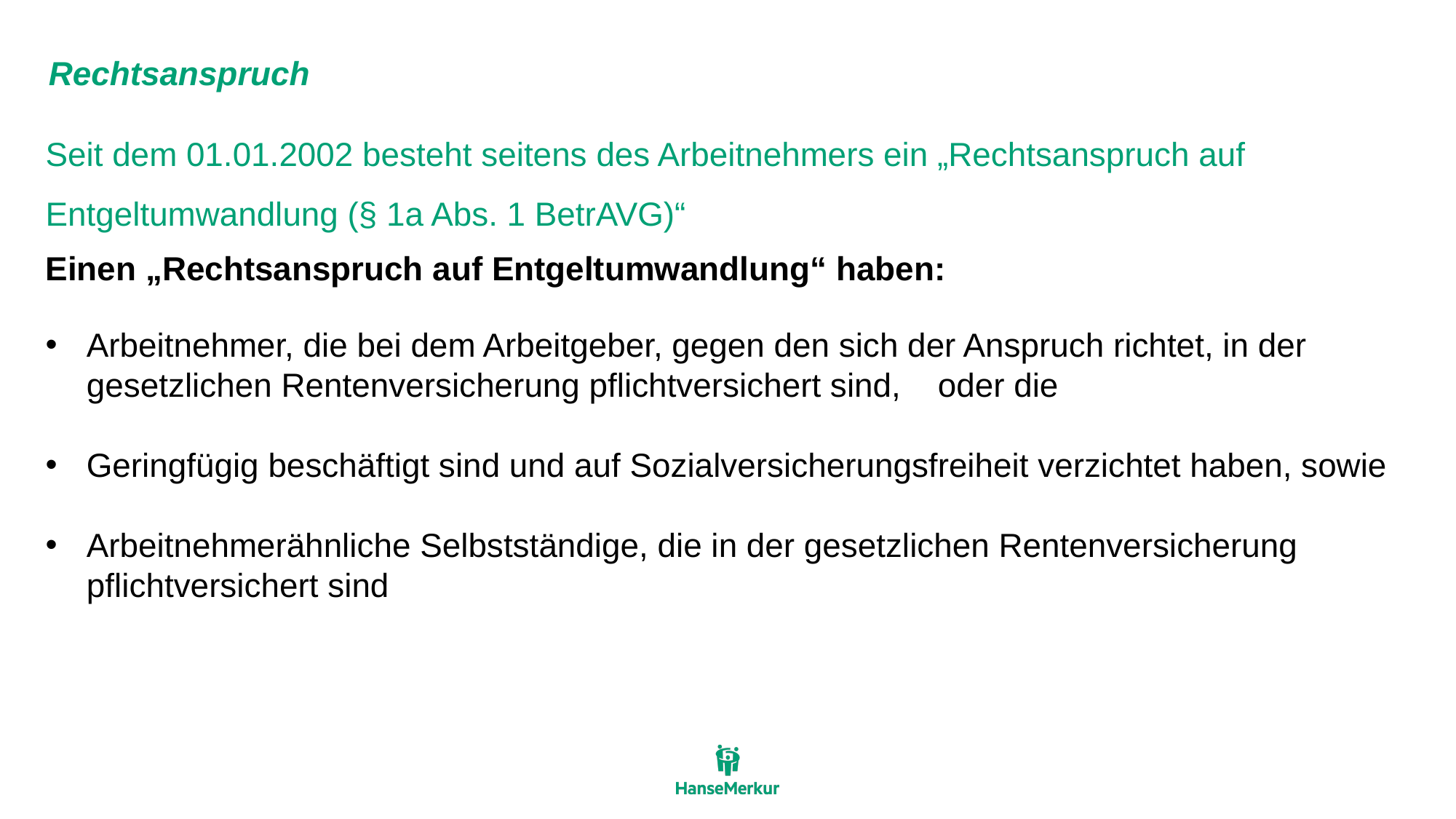

# Rechtsanspruch
Seit dem 01.01.2002 besteht seitens des Arbeitnehmers ein „Rechtsanspruch auf Entgeltumwandlung (§ 1a Abs. 1 BetrAVG)“
Einen „Rechtsanspruch auf Entgeltumwandlung“ haben:

Arbeitnehmer, die bei dem Arbeitgeber, gegen den sich der Anspruch richtet, in der gesetzlichen Rentenversicherung pflichtversichert sind,    oder die

Geringfügig beschäftigt sind und auf Sozialversicherungsfreiheit verzichtet haben, sowie

Arbeitnehmerähnliche Selbstständige, die in der gesetzlichen Rentenversicherung pflichtversichert sind